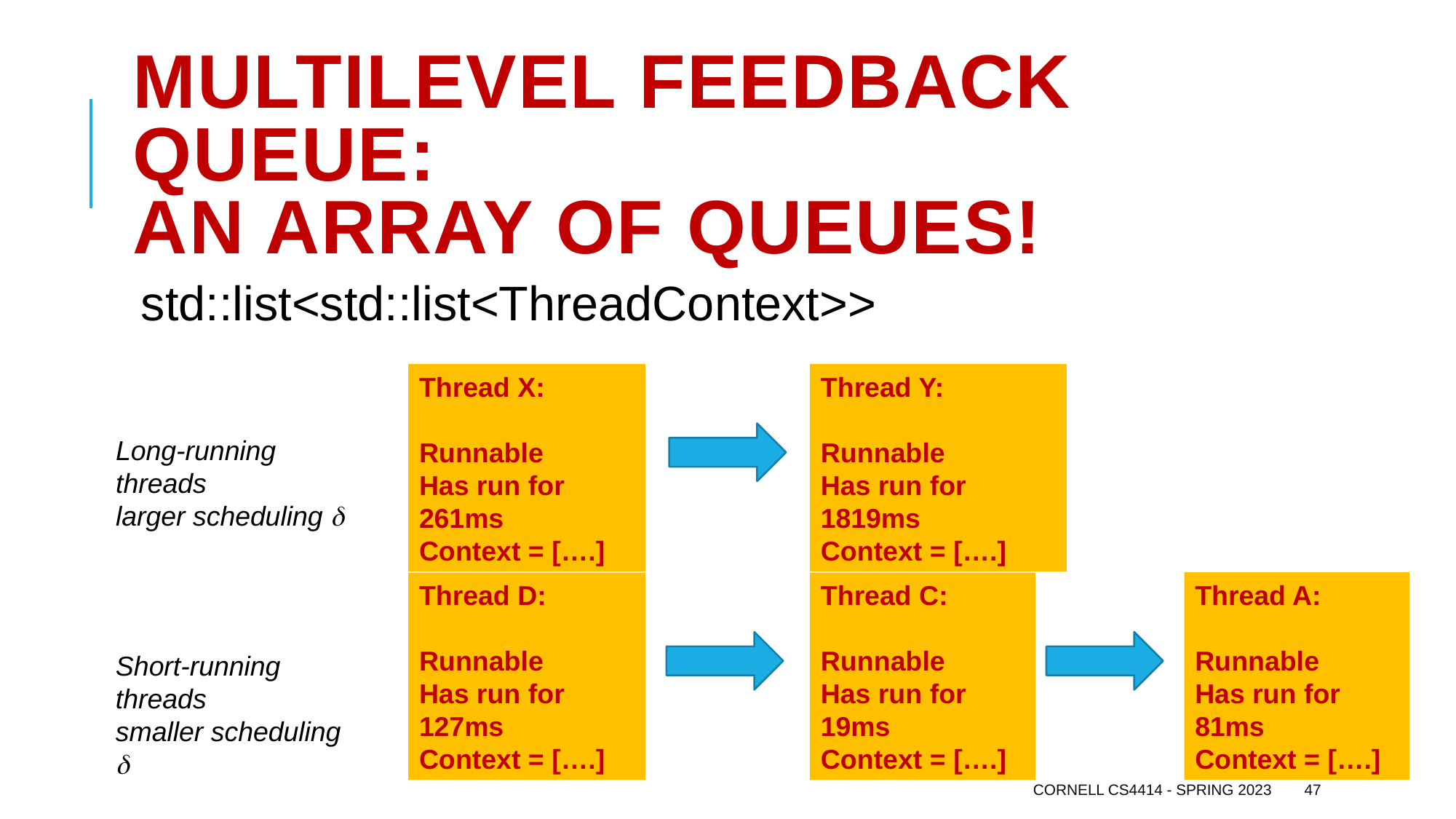

# Multilevel feedback Queue: an array of queues!
std::list<std::list<ThreadContext>>
Thread X:
Runnable
Has run for 261ms
Context = [….]
Thread Y:
Runnable
Has run for 1819ms
Context = [….]

Long-running threads
larger scheduling δ
Thread A:
Runnable
Has run for 81ms
Context = [….]
Thread D:
Runnable
Has run for 127ms
Context = [….]
Thread C:
Runnable
Has run for 19ms
Context = [….]

Short-running threads
smaller scheduling δ
Cornell CS4414 - Spring 2023
47